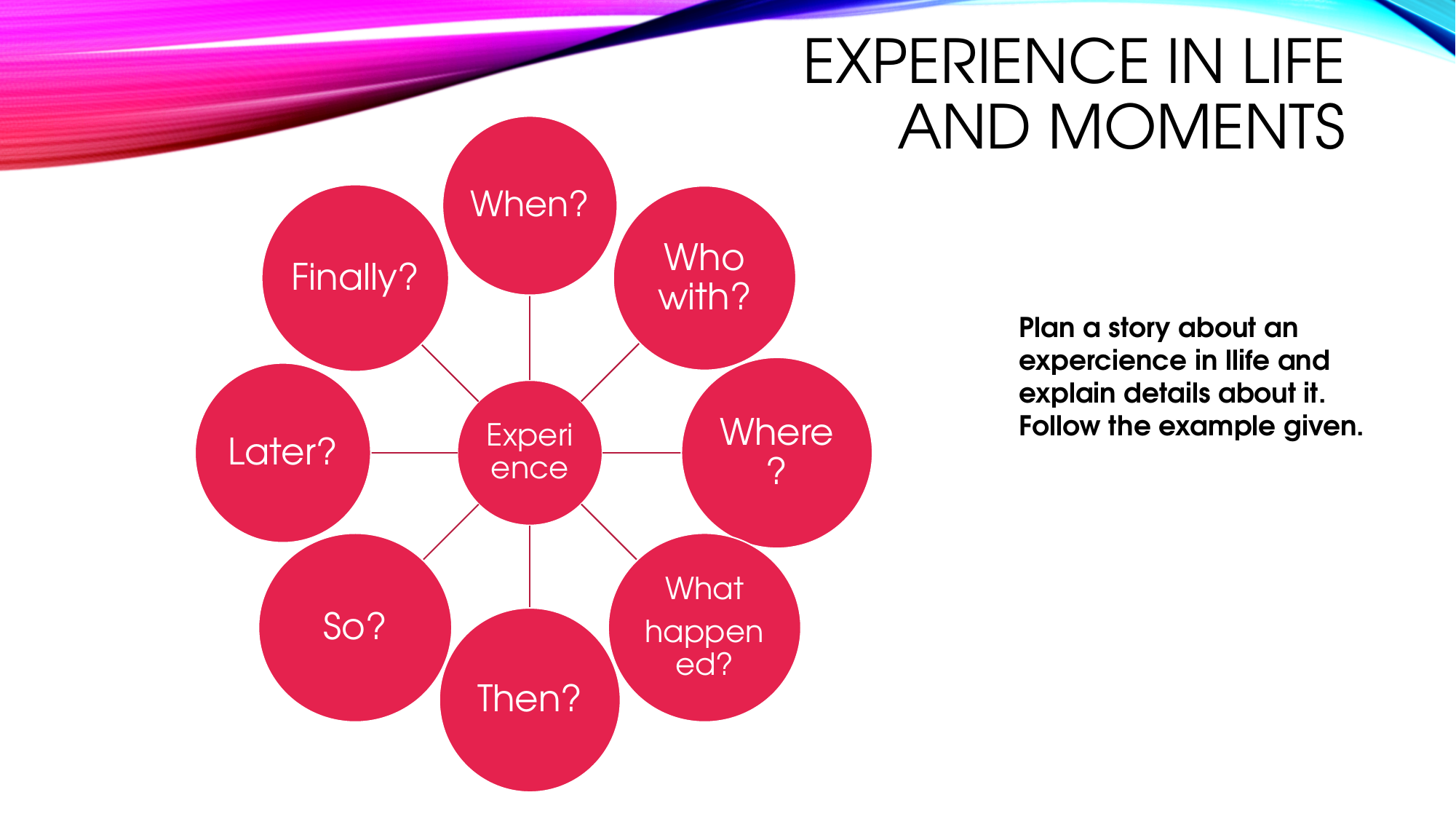

# Experience in life and moments
Experience

When?

Who with?

Where?

What
happened?

Then?

So?

Later?

Finally?
Plan a story about an expercience in llife and explain details about it. Follow the example given.